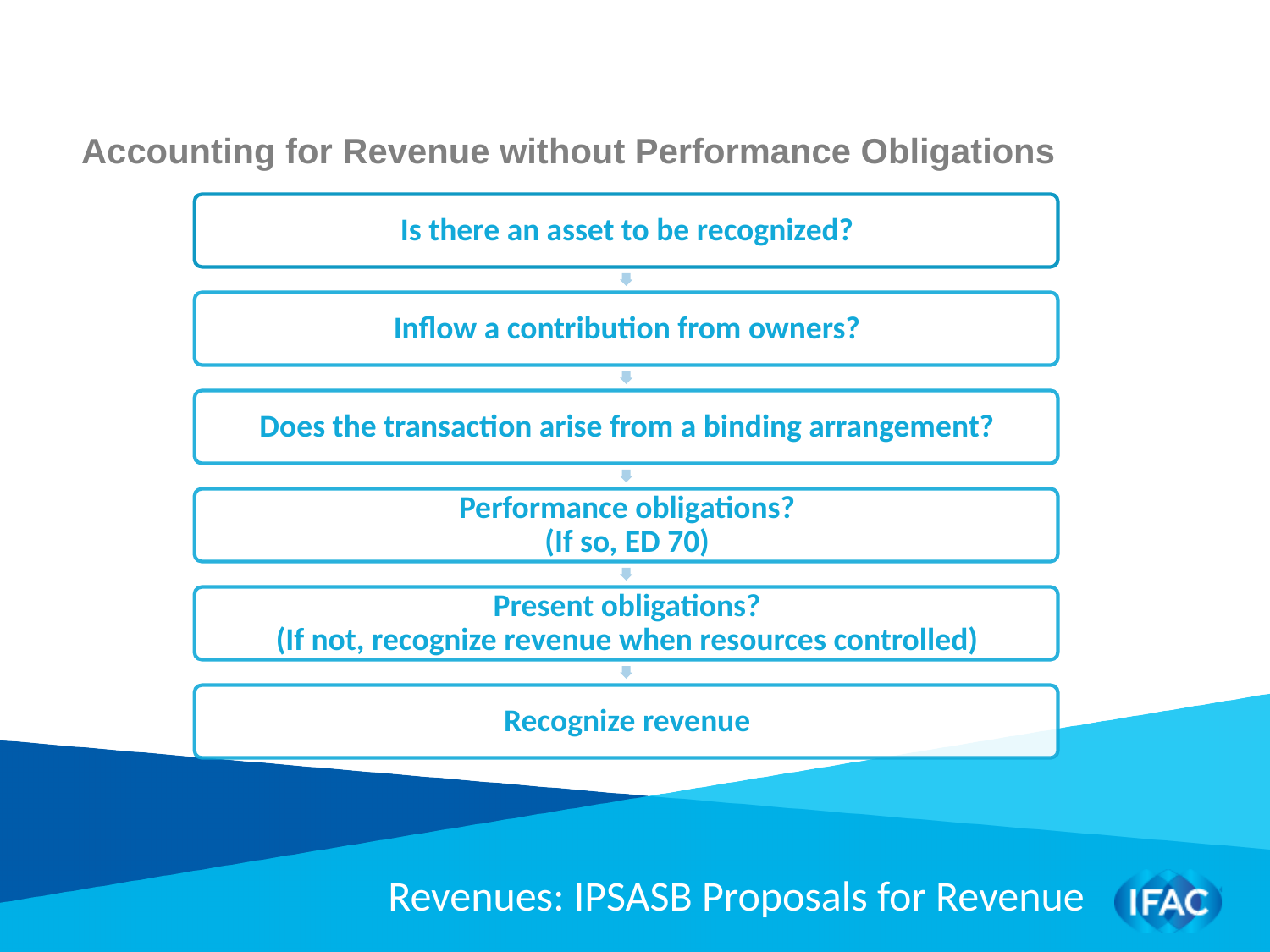

Accounting for Revenue without Performance Obligations

Is there an asset to be recognized?
Inflow a contribution from owners?
Does the transaction arise from a binding arrangement?
Performance obligations?
(If so, ED 70)
Present obligations?
(If not, recognize revenue when resources controlled)
Recognize revenue
Revenues: IPSASB Proposals for Revenue